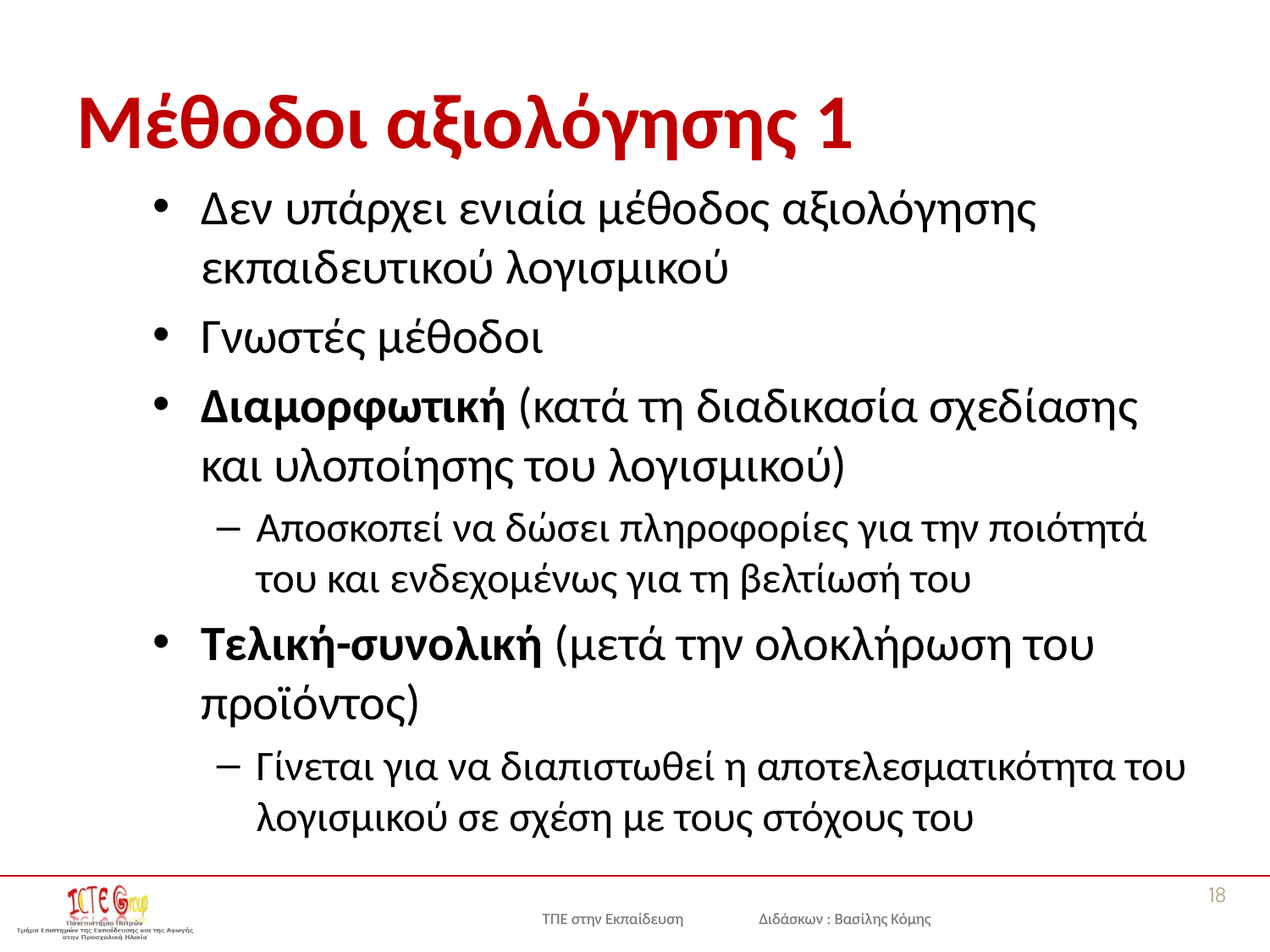

# Μέθοδοι αξιολόγησης 1
Δεν υπάρχει ενιαία μέθοδος αξιολόγησης εκπαιδευτικού λογισμικού
Γνωστές μέθοδοι
Διαμορφωτική (κατά τη διαδικασία σχεδίασης και υλοποίησης του λογισμικού)
Αποσκοπεί να δώσει πληροφορίες για την ποιότητά του και ενδεχομένως για τη βελτίωσή του
Τελική-συνολική (μετά την ολοκλήρωση του προϊόντος)
Γίνεται για να διαπιστωθεί η αποτελεσματικότητα του λογισμικού σε σχέση με τους στόχους του
18